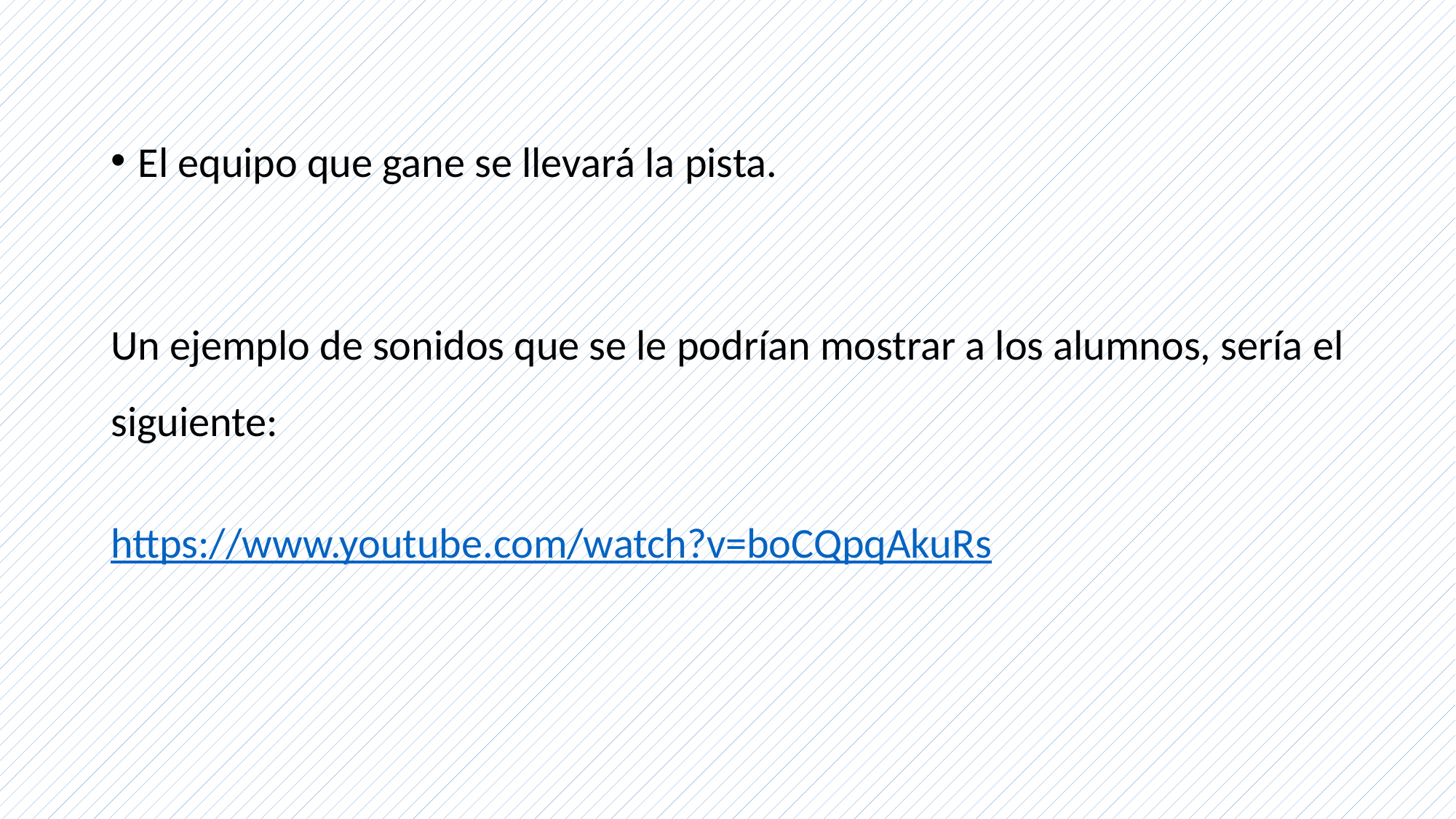

El equipo que gane se llevará la pista.

Un ejemplo de sonidos que se le podrían mostrar a los alumnos, sería el siguiente:

https://www.youtube.com/watch?v=boCQpqAkuRs